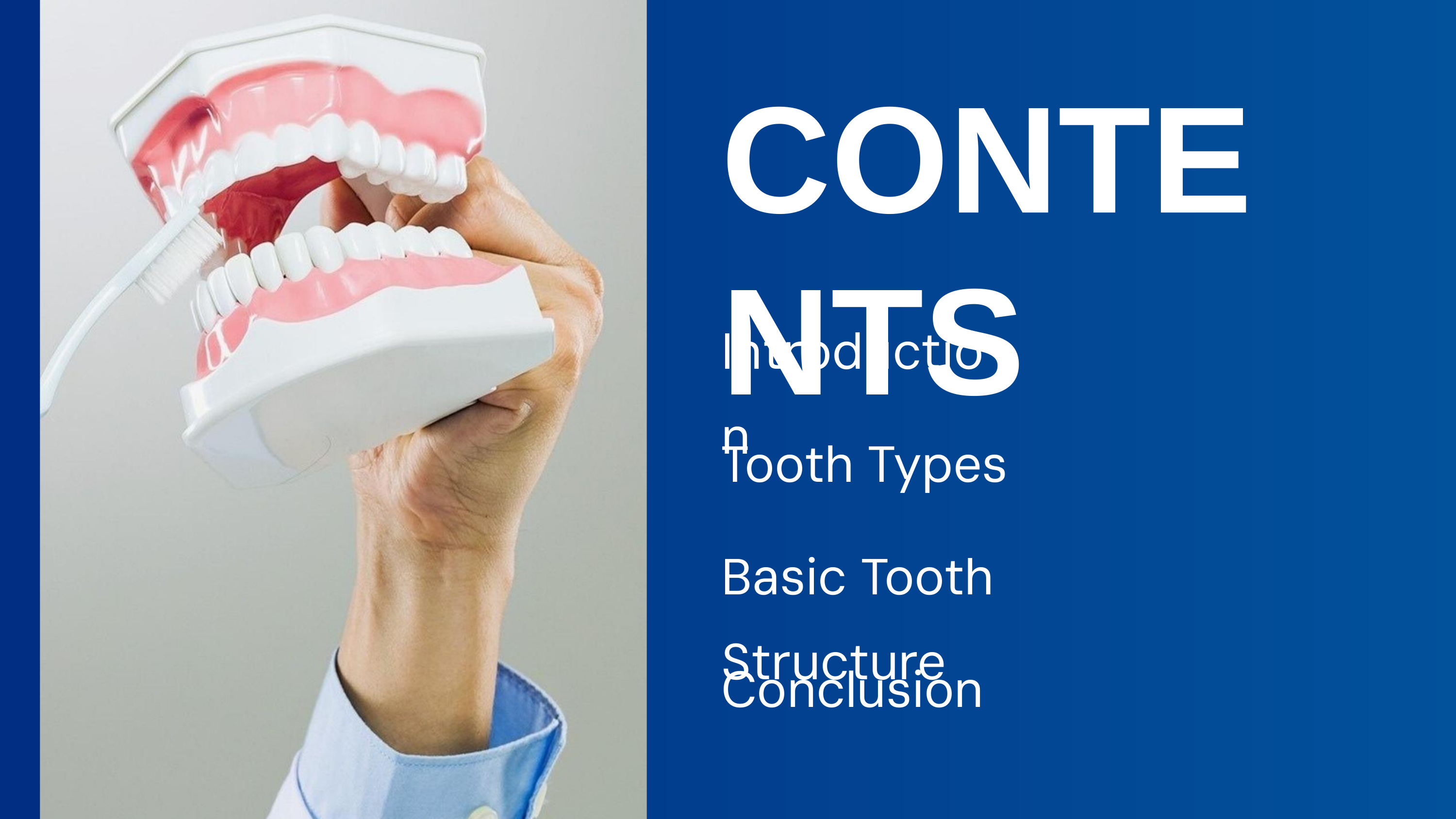

CONTENTS
Introduction
Tooth Types
Basic Tooth Structure
Conclusion